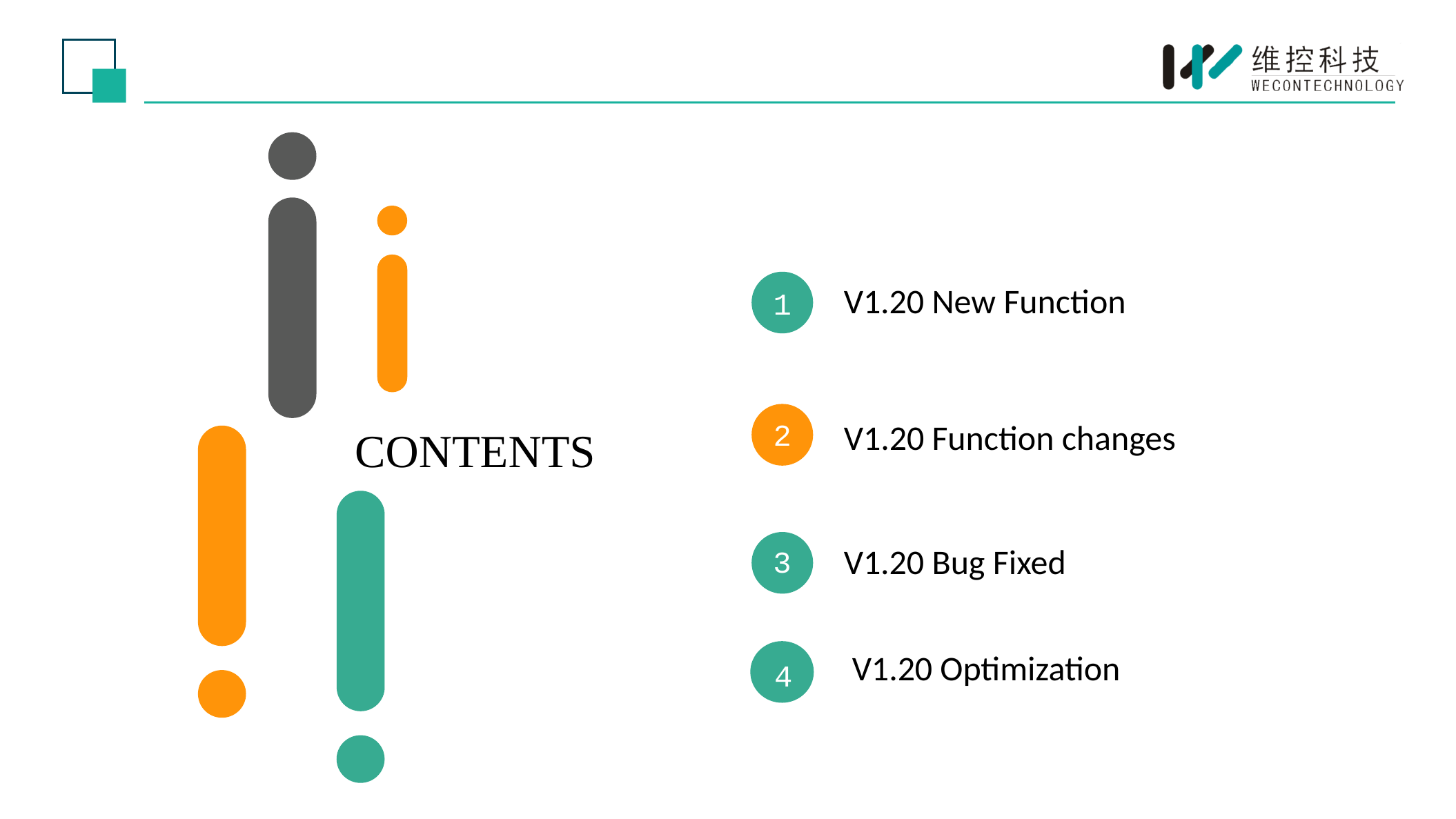

V1.20 New Function
1

V1.20 Function changes
2
CONTENTS

V1.20 Bug Fixed
3
3

V1.20 Optimization
4
4